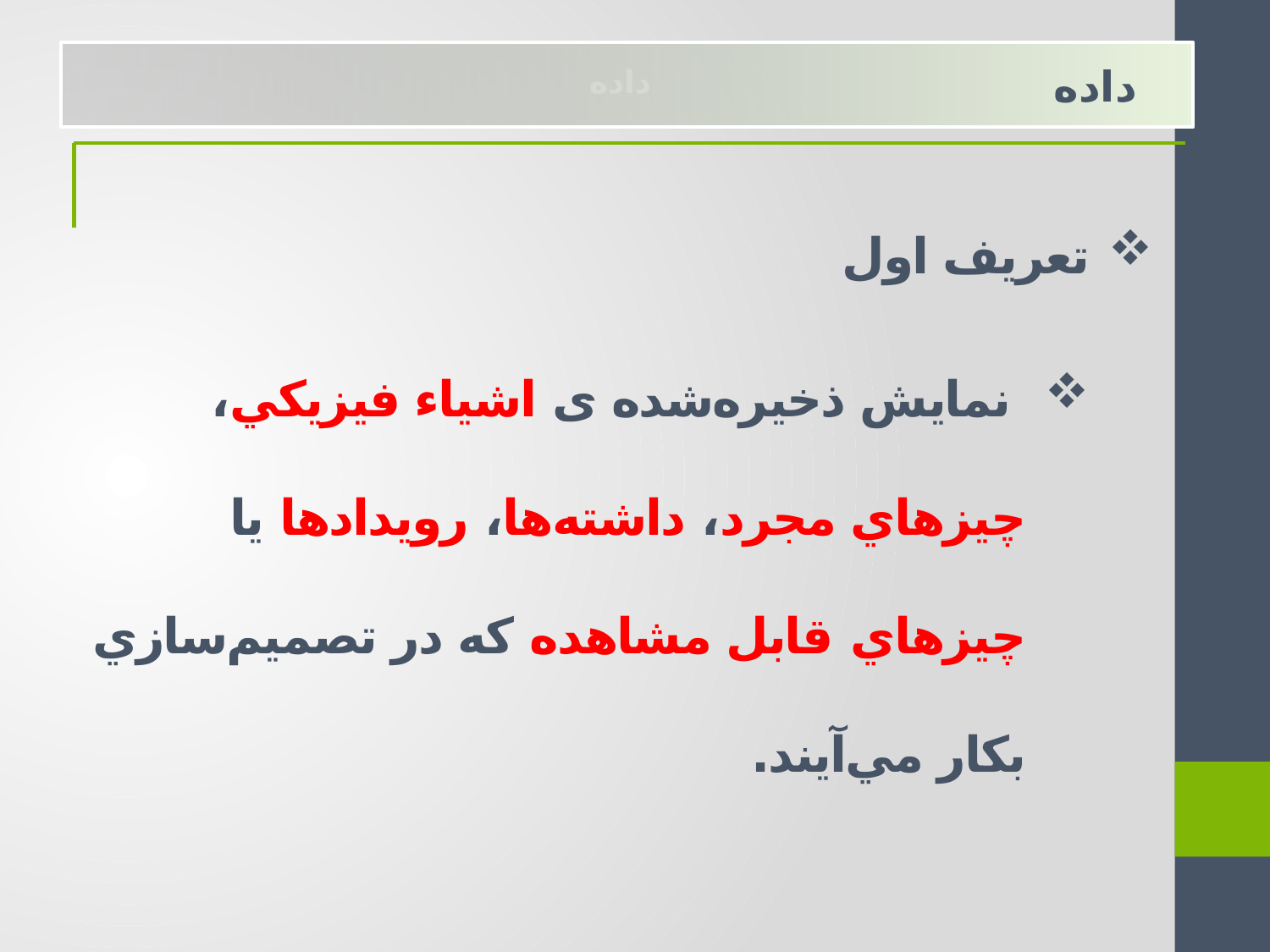

داده
داده
تعريف اول
 نمايش ذخيره‌شده ی اشياء فيزيكي، چيزهاي مجرد، داشته‌ها، رويدادها يا چيزهاي قابل مشاهده كه در تصميم‌سازي بكار مي‌آيند.